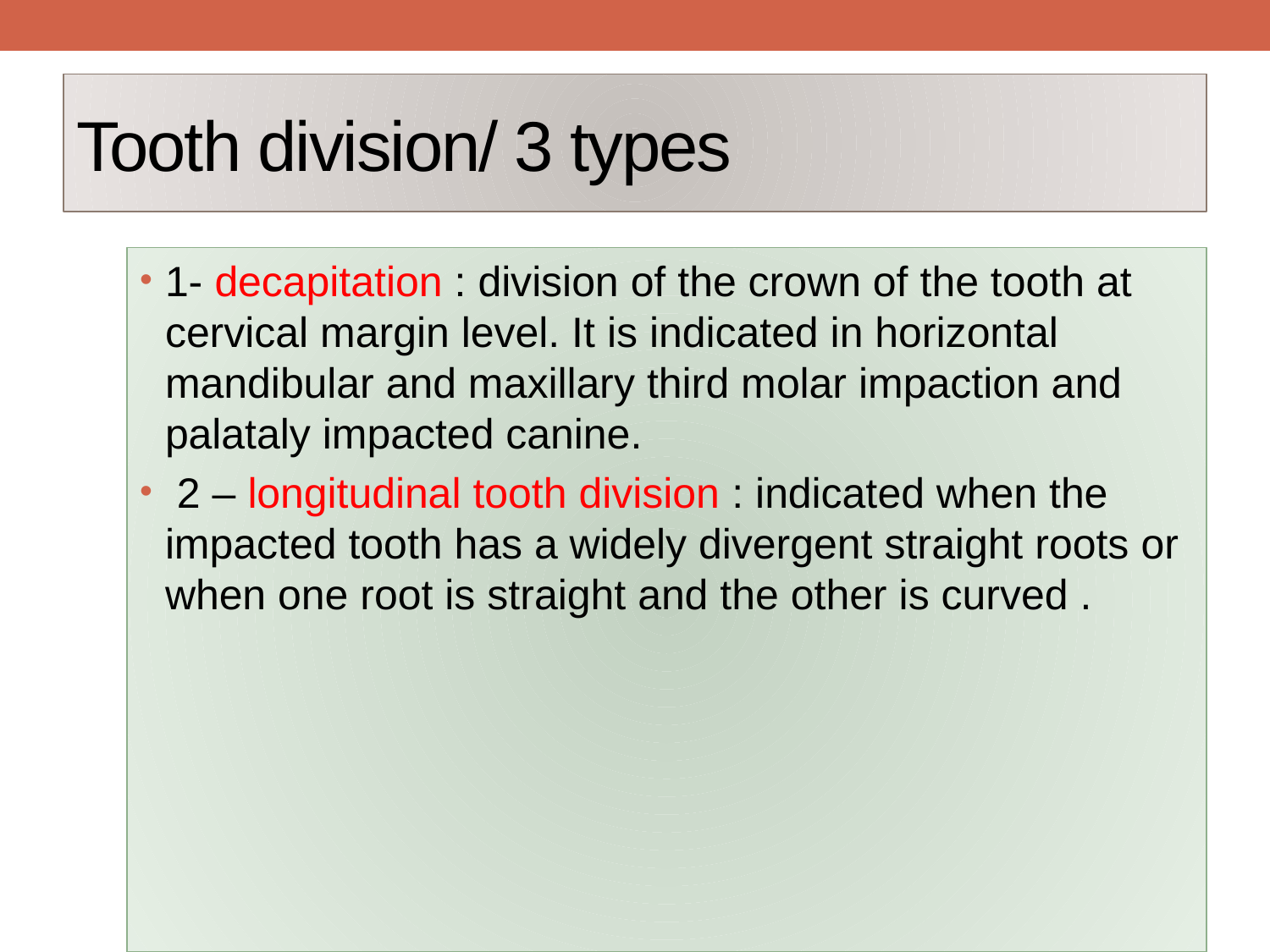

# Tooth division/ 3 types
1- decapitation : division of the crown of the tooth at cervical margin level. It is indicated in horizontal mandibular and maxillary third molar impaction and palataly impacted canine.
 2 – longitudinal tooth division : indicated when the impacted tooth has a widely divergent straight roots or when one root is straight and the other is curved .